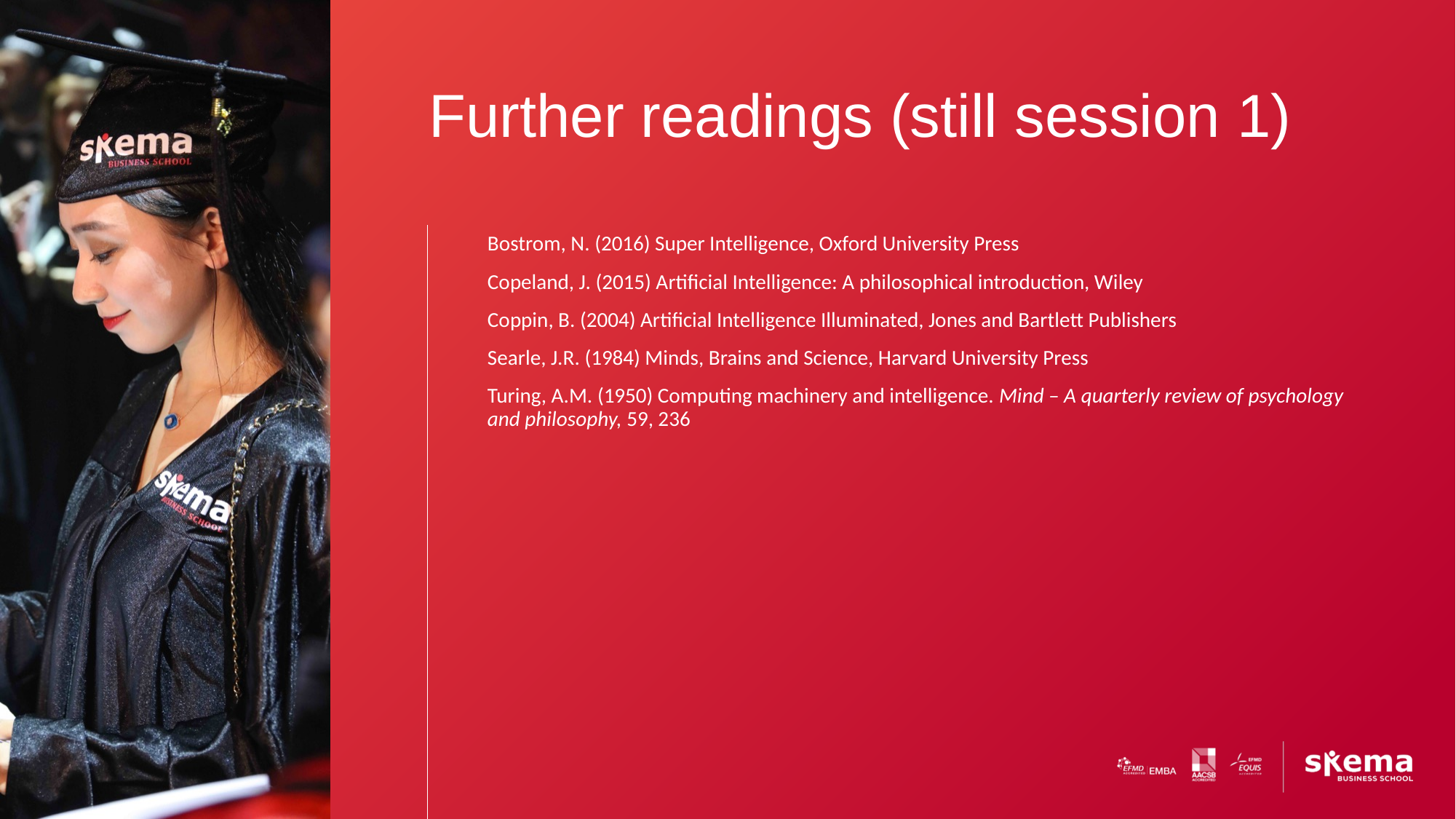

# Further readings (still session 1)
Bostrom, N. (2016) Super Intelligence, Oxford University Press
Copeland, J. (2015) Artificial Intelligence: A philosophical introduction, Wiley
Coppin, B. (2004) Artificial Intelligence Illuminated, Jones and Bartlett Publishers
Searle, J.R. (1984) Minds, Brains and Science, Harvard University Press
Turing, A.M. (1950) Computing machinery and intelligence. Mind – A quarterly review of psychology and philosophy, 59, 236